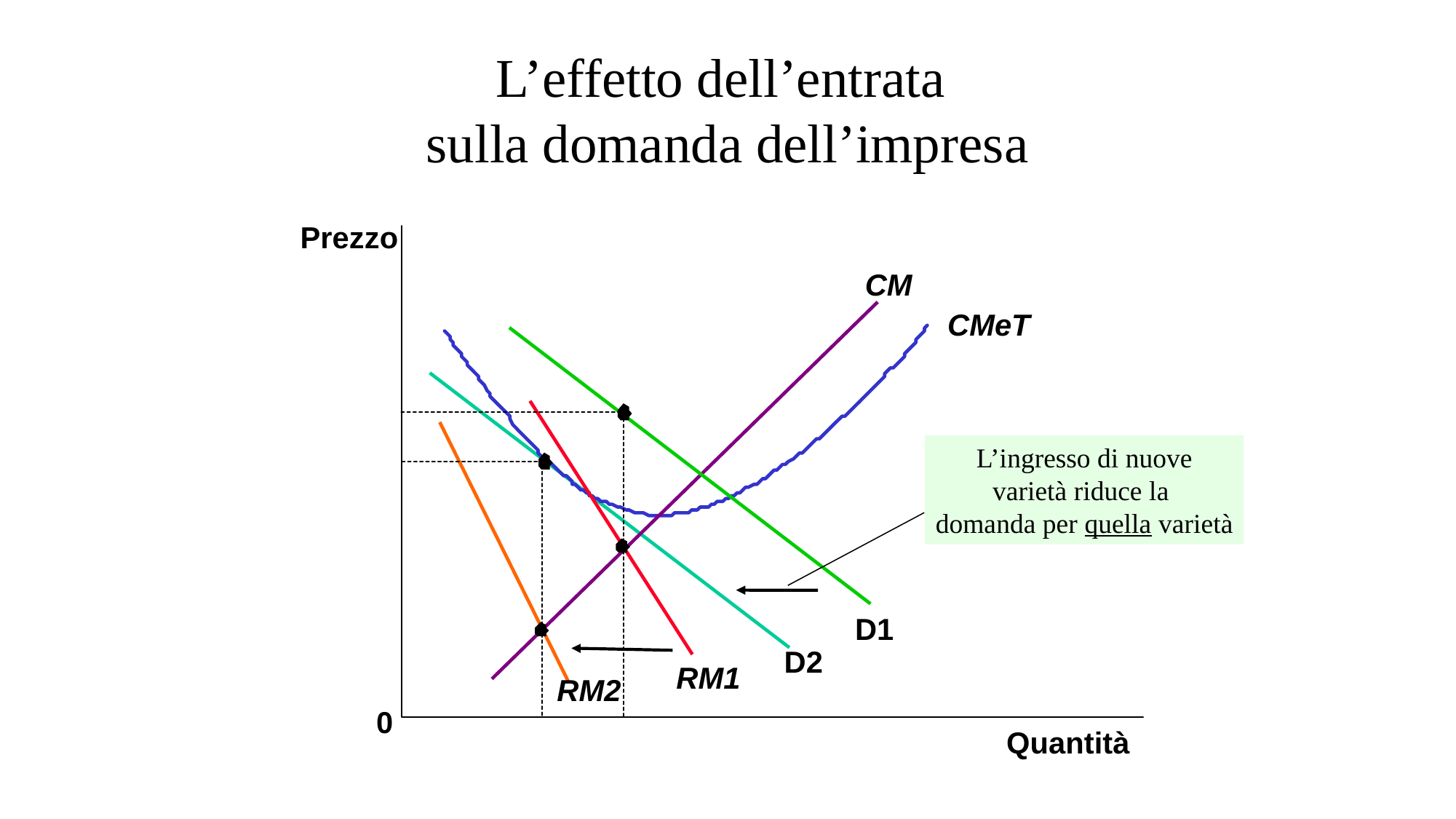

# L’effetto dell’entrata sulla domanda dell’impresa
Prezzo

CM

CMeT

L’ingresso di nuove
varietà riduce la
domanda per quella varietà

D1

D2

RM1
RM2
0
Quantità